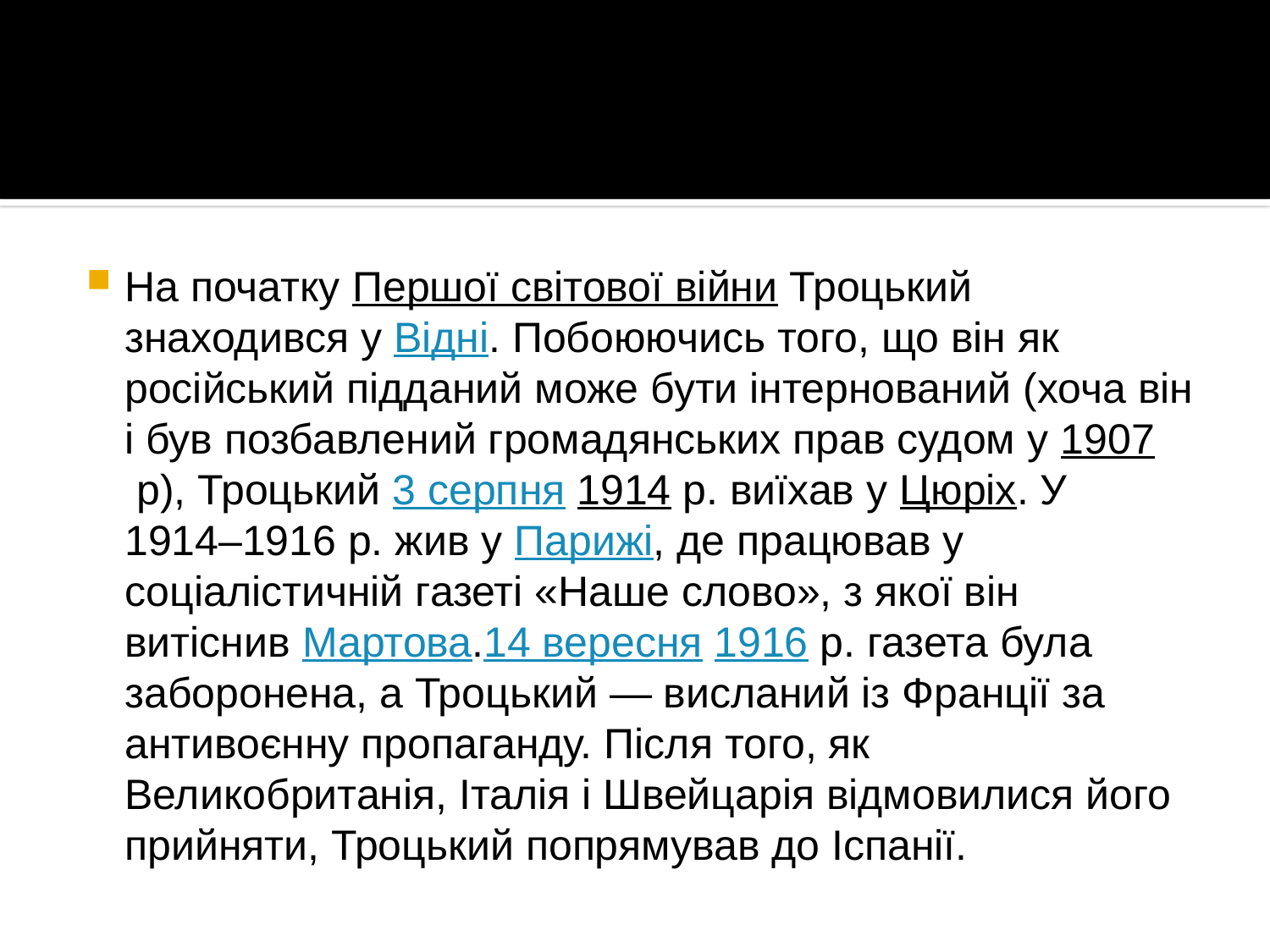

На початку Першої світової війни Троцький знаходився у Відні. Побоюючись того, що він як російський підданий може бути інтернований (хоча він і був позбавлений громадянських прав судом у 1907 р), Троцький 3 серпня 1914 р. виїхав у Цюріх. У 1914–1916 р. жив у Парижі, де працював у соціалістичній газеті «Наше слово», з якої він витіснив Мартова.14 вересня 1916 р. газета була заборонена, а Троцький — висланий із Франції за антивоєнну пропаганду. Після того, як Великобританія, Італія і Швейцарія відмовилися його прийняти, Троцький попрямував до Іспанії.